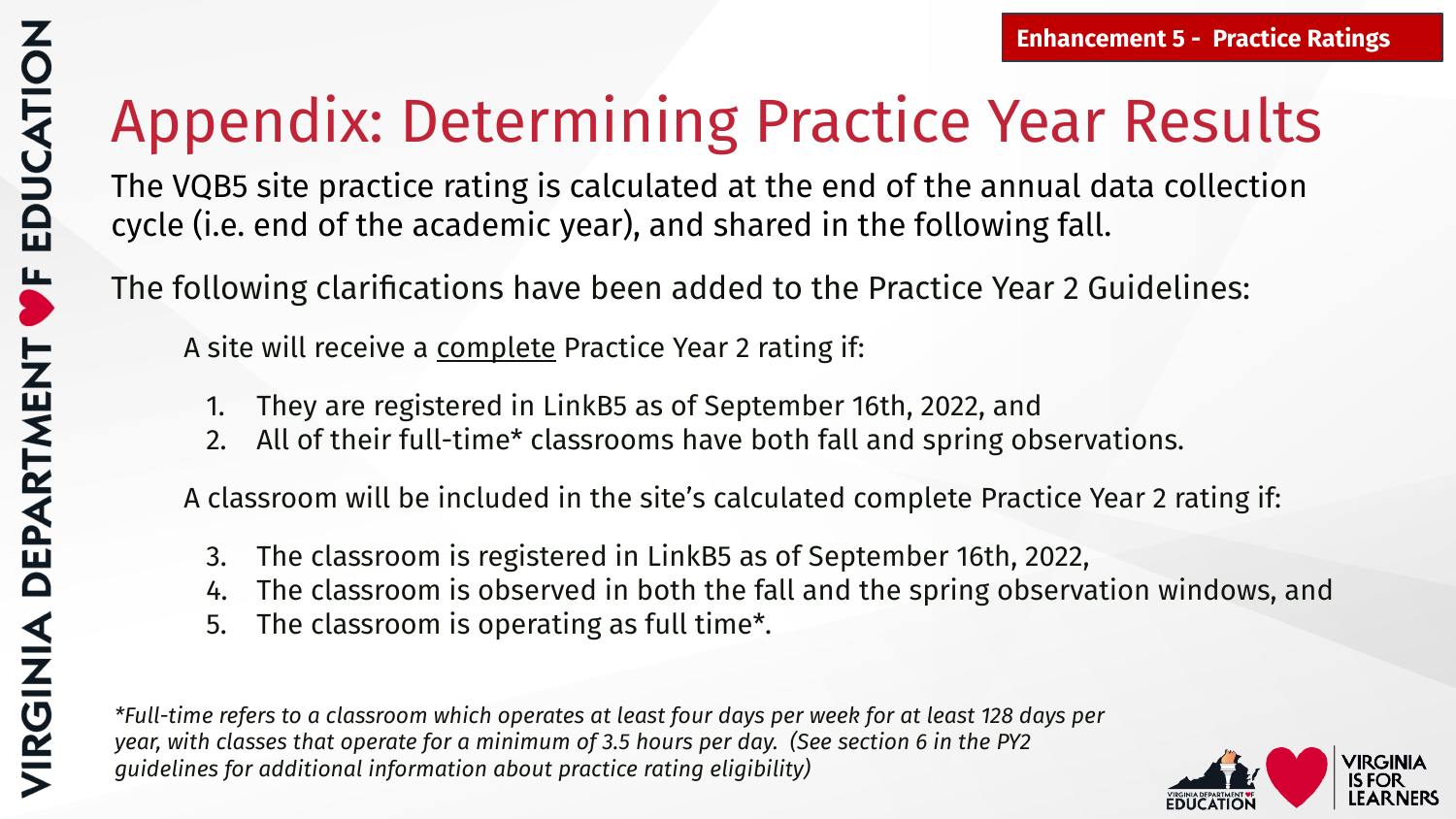

Enhancement 5 -  Practice Ratings
# Appendix: Determining Practice Year Results
The VQB5 site practice rating is calculated at the end of the annual data collection cycle (i.e. end of the academic year), and shared in the following fall.
The following clarifications have been added to the Practice Year 2 Guidelines:
A site will receive a complete Practice Year 2 rating if:
They are registered in LinkB5 as of September 16th, 2022, and
All of their full-time* classrooms have both fall and spring observations.
A classroom will be included in the site’s calculated complete Practice Year 2 rating if:
The classroom is registered in LinkB5 as of September 16th, 2022,
The classroom is observed in both the fall and the spring observation windows, and
The classroom is operating as full time*.

*Full-time refers to a classroom which operates at least four days per week for at least 128 days per year, with classes that operate for a minimum of 3.5 hours per day.  (See section 6 in the PY2 guidelines for additional information about practice rating eligibility)